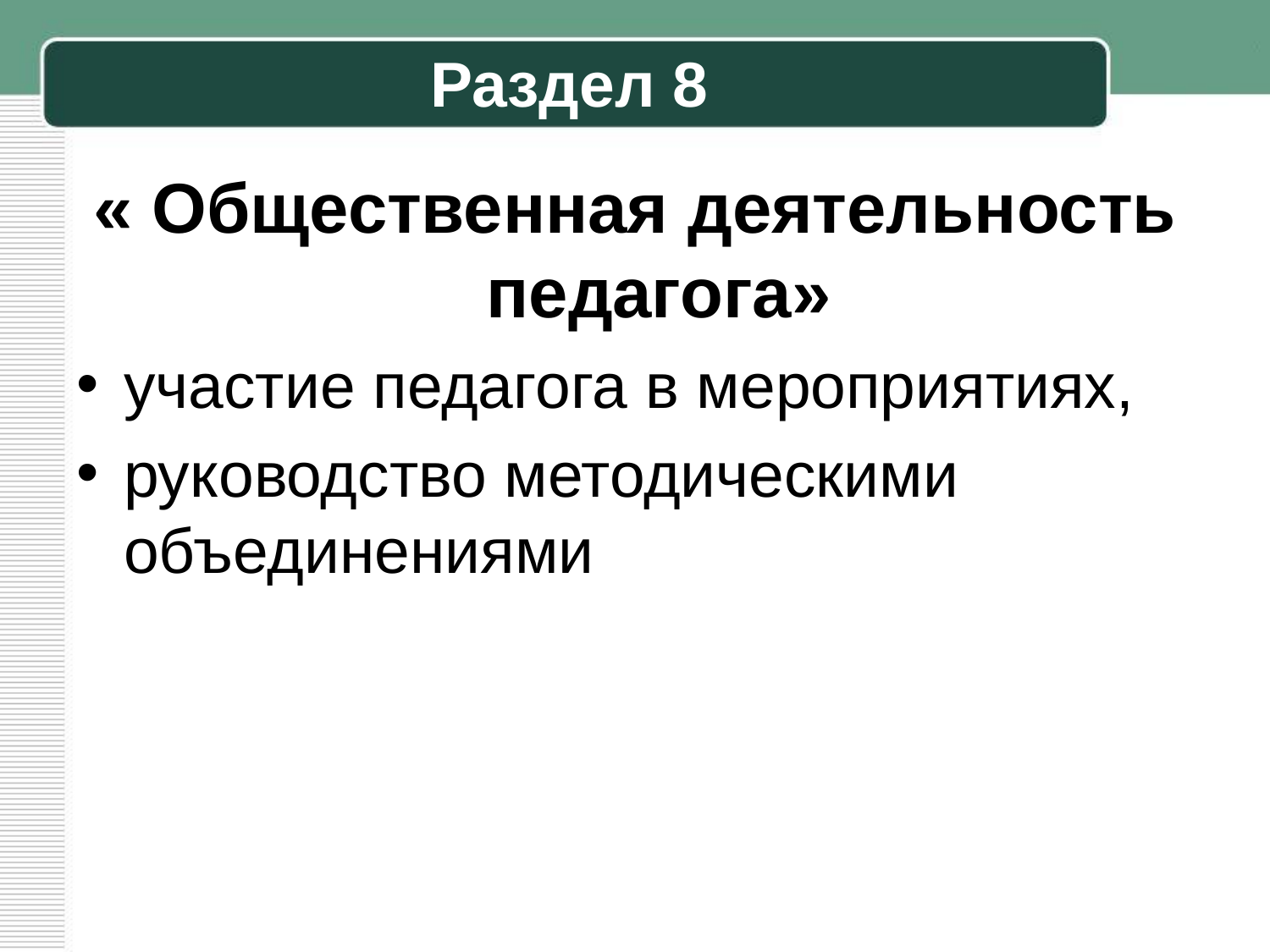

# Раздел 8
« Общественная деятельность педагога»
участие педагога в мероприятиях,
руководство методическими объединениями